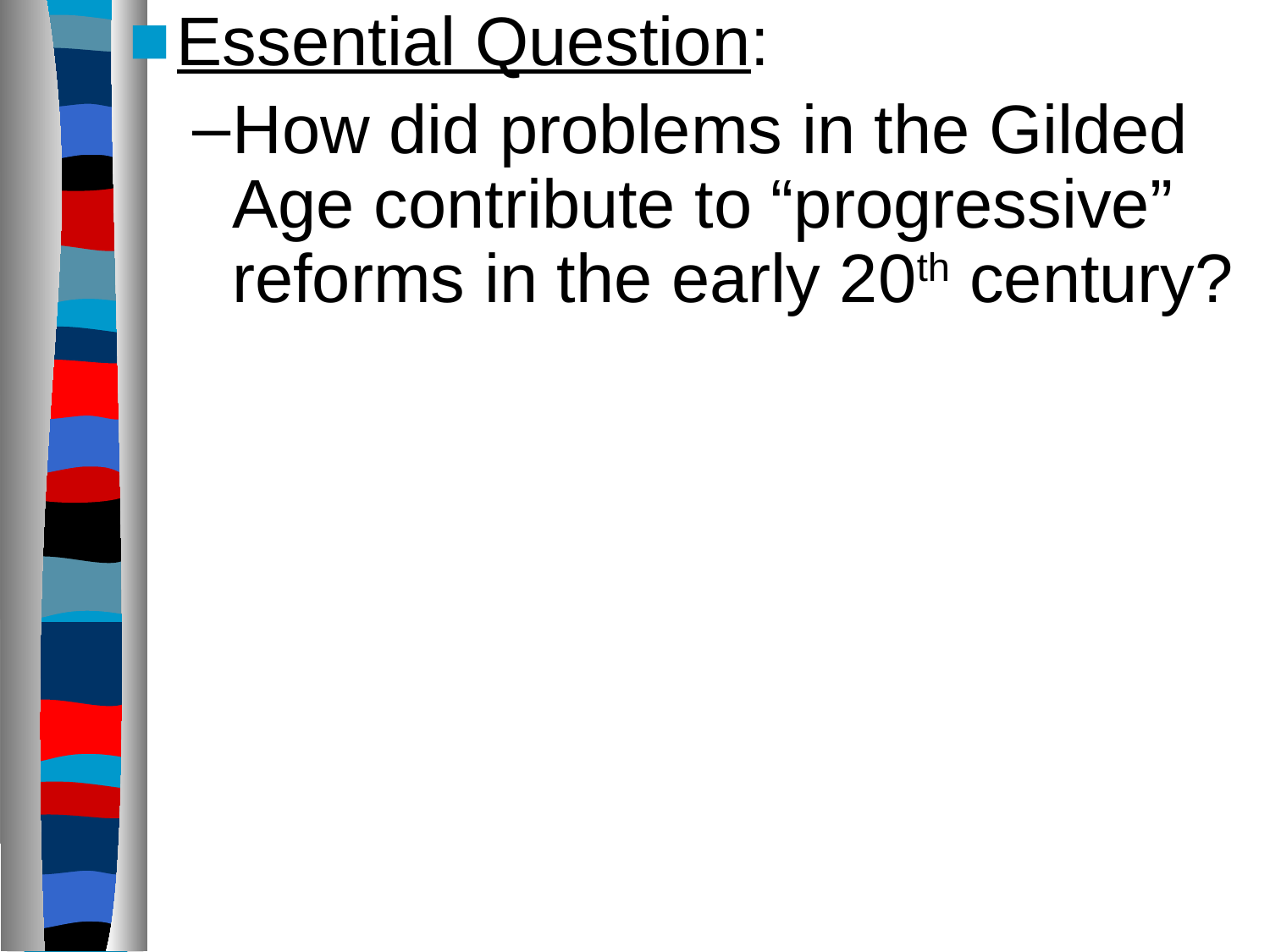

Essential Question:
How did problems in the Gilded Age contribute to “progressive” reforms in the early 20th century?